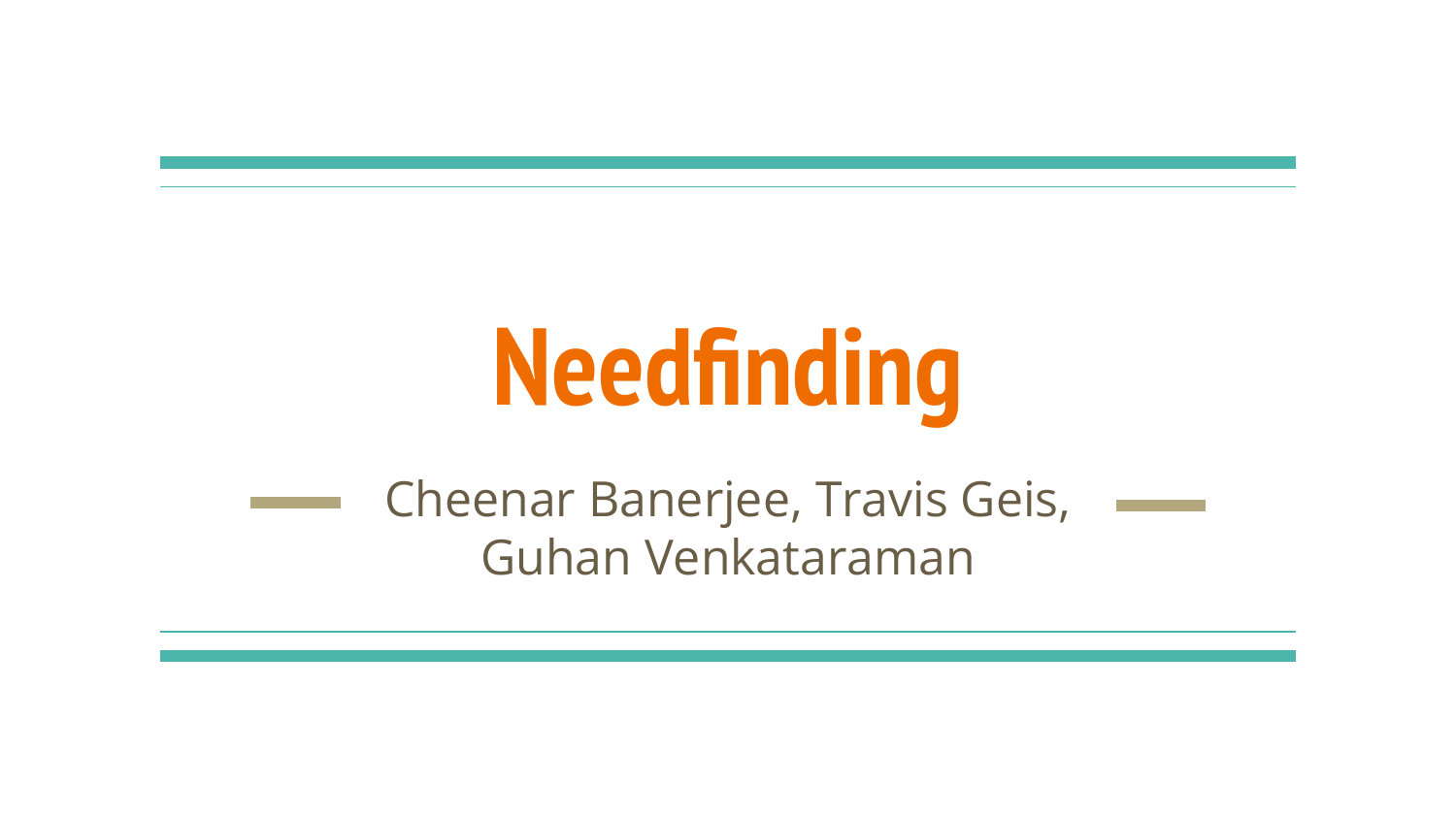

# Needfinding
Cheenar Banerjee, Travis Geis, Guhan Venkataraman